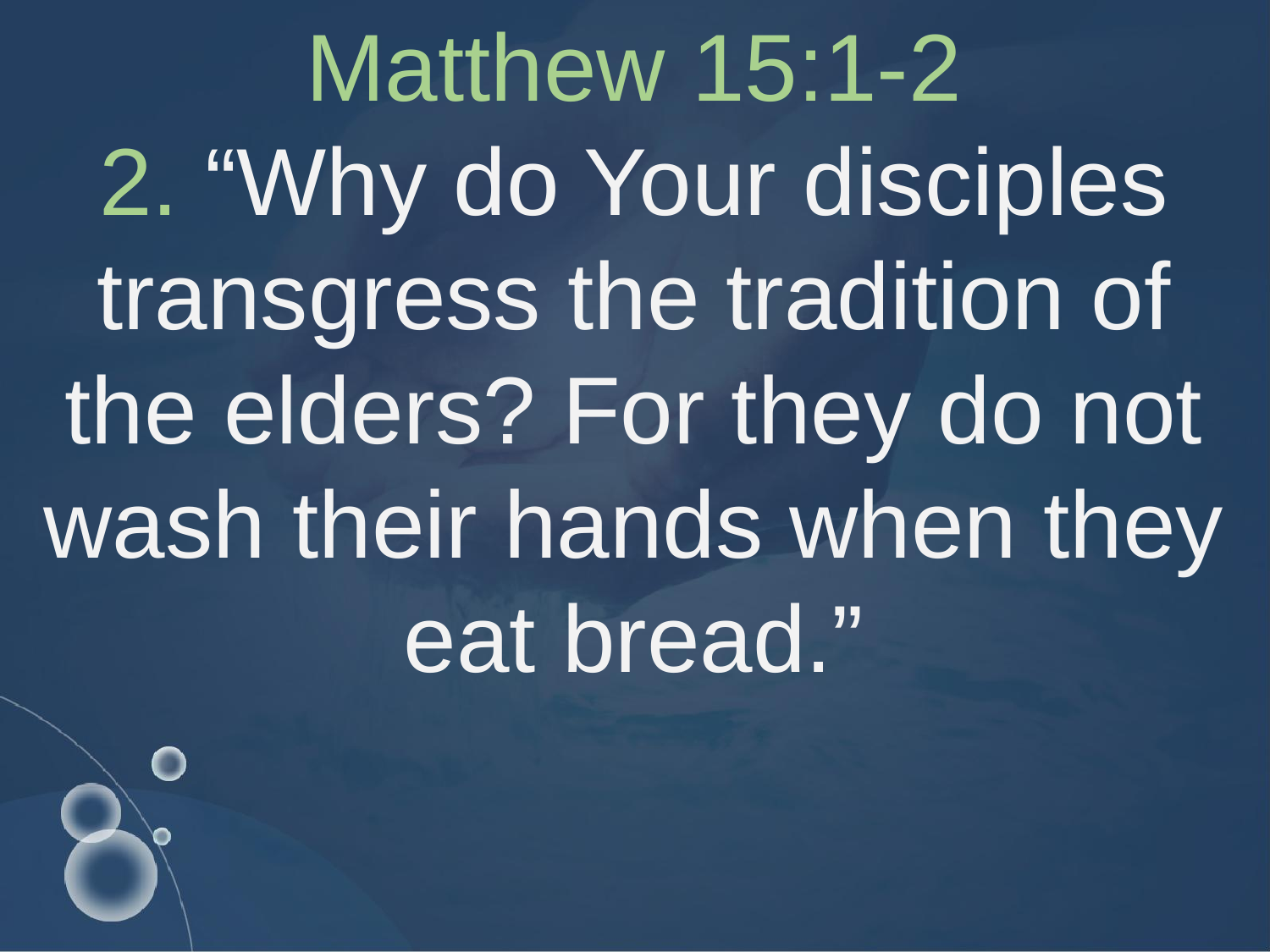

Matthew 15:1-2
2. “Why do Your disciples transgress the tradition of the elders? For they do not wash their hands when they eat bread.”